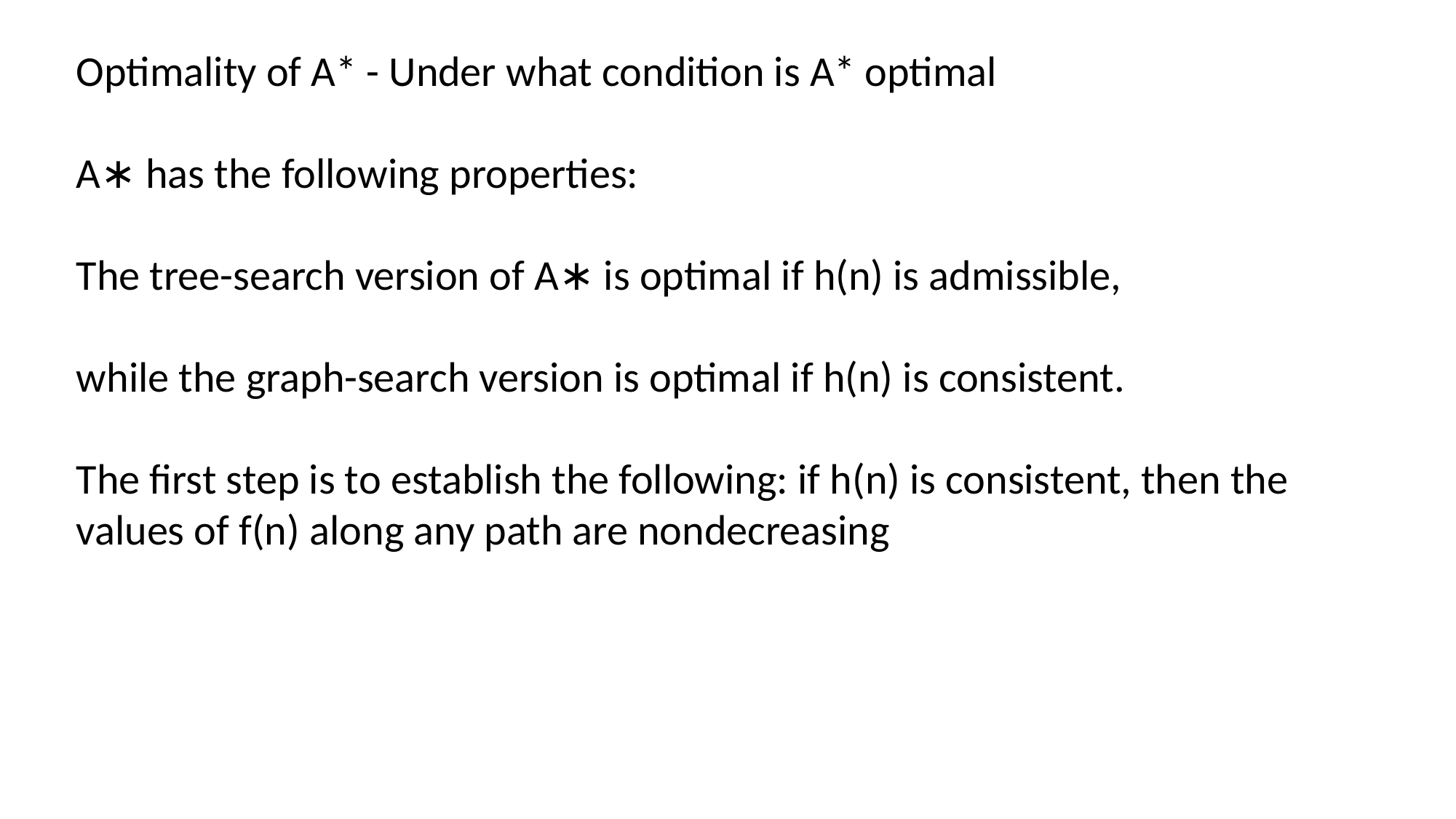

Optimality of A* - Under what condition is A* optimal

A∗ has the following properties:

The tree-search version of A∗ is optimal if h(n) is admissible,

while the graph-search version is optimal if h(n) is consistent.

The first step is to establish the following: if h(n) is consistent, then the values of f(n) along any path are nondecreasing